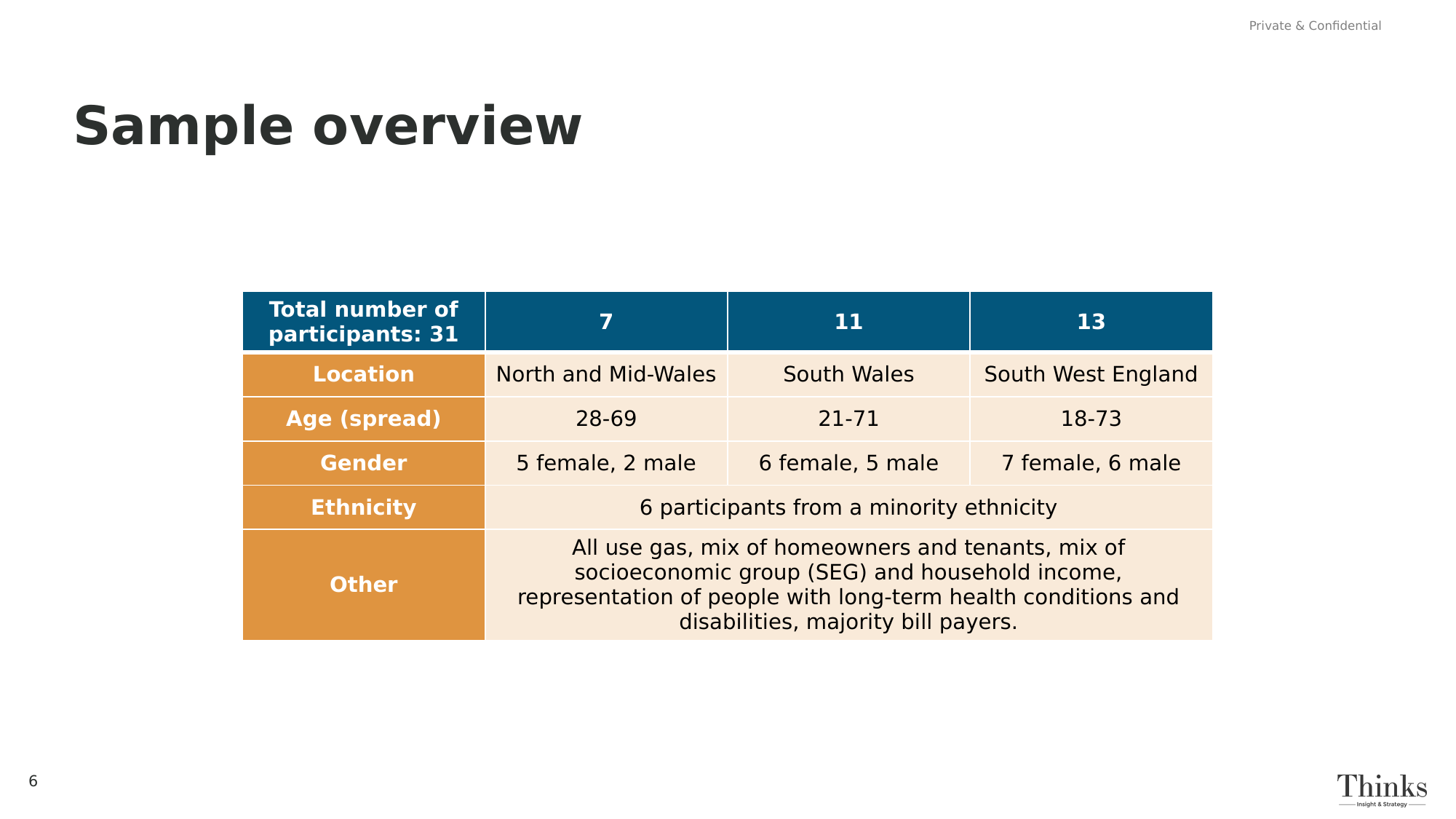

Private & Confidential
# Sample overview
| Total number of participants: 31 | 7 | 11 | 13 |
| --- | --- | --- | --- |
| Location | North and Mid-Wales | South Wales | South West England |
| Age (spread) | 28-69 | 21-71 | 18-73 |
| Gender | 5 female, 2 male | 6 female, 5 male | 7 female, 6 male |
| Ethnicity | 6 participants from a minority ethnicity |  |  |
| Other | All use gas, mix of homeowners and tenants, mix of socioeconomic group (SEG) and household income, representation of people with long-term health conditions and disabilities, majority bill payers. |  |  |
6